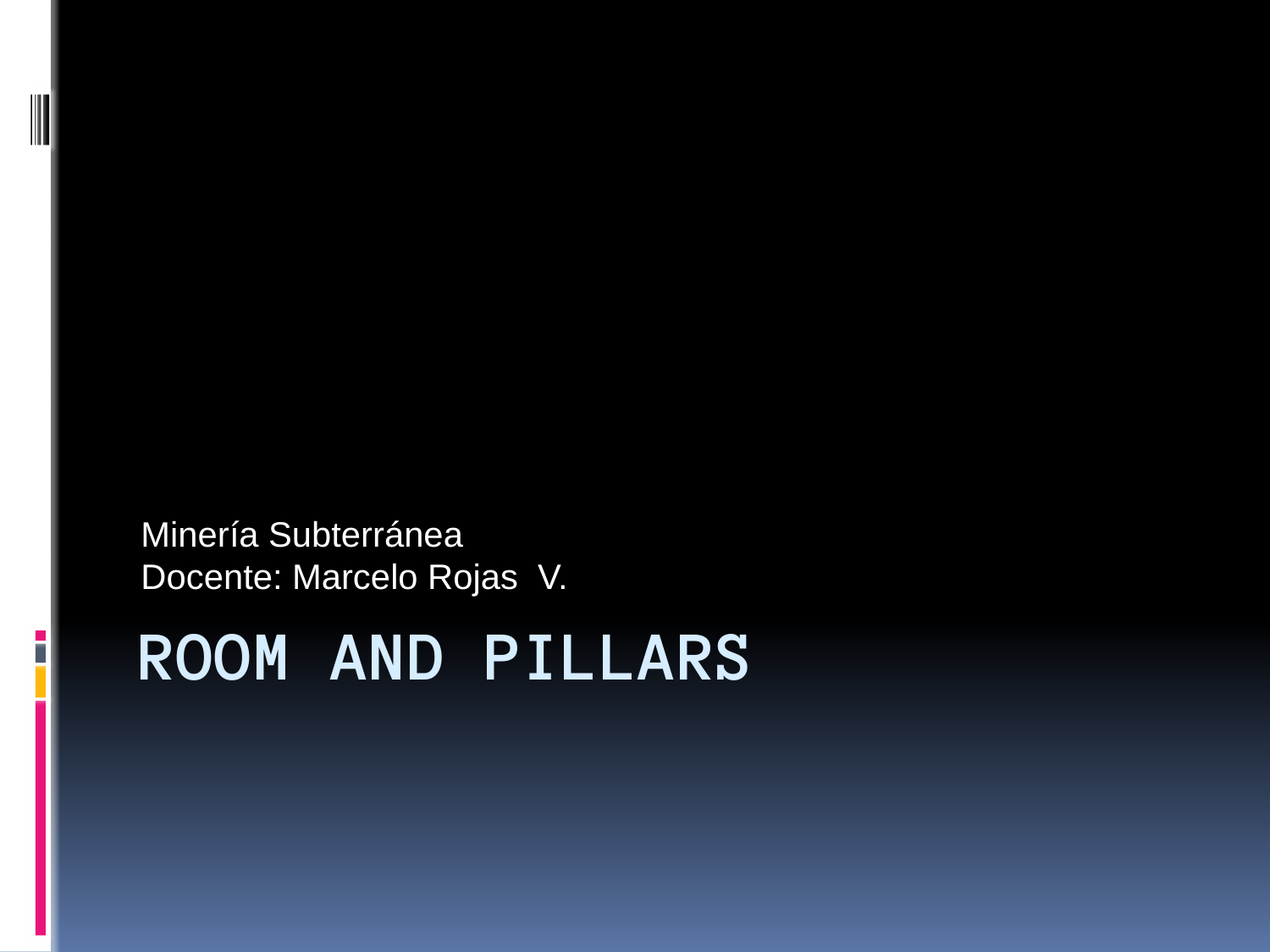

Minería Subterránea
Docente: Marcelo Rojas  V.
# Room and pillars